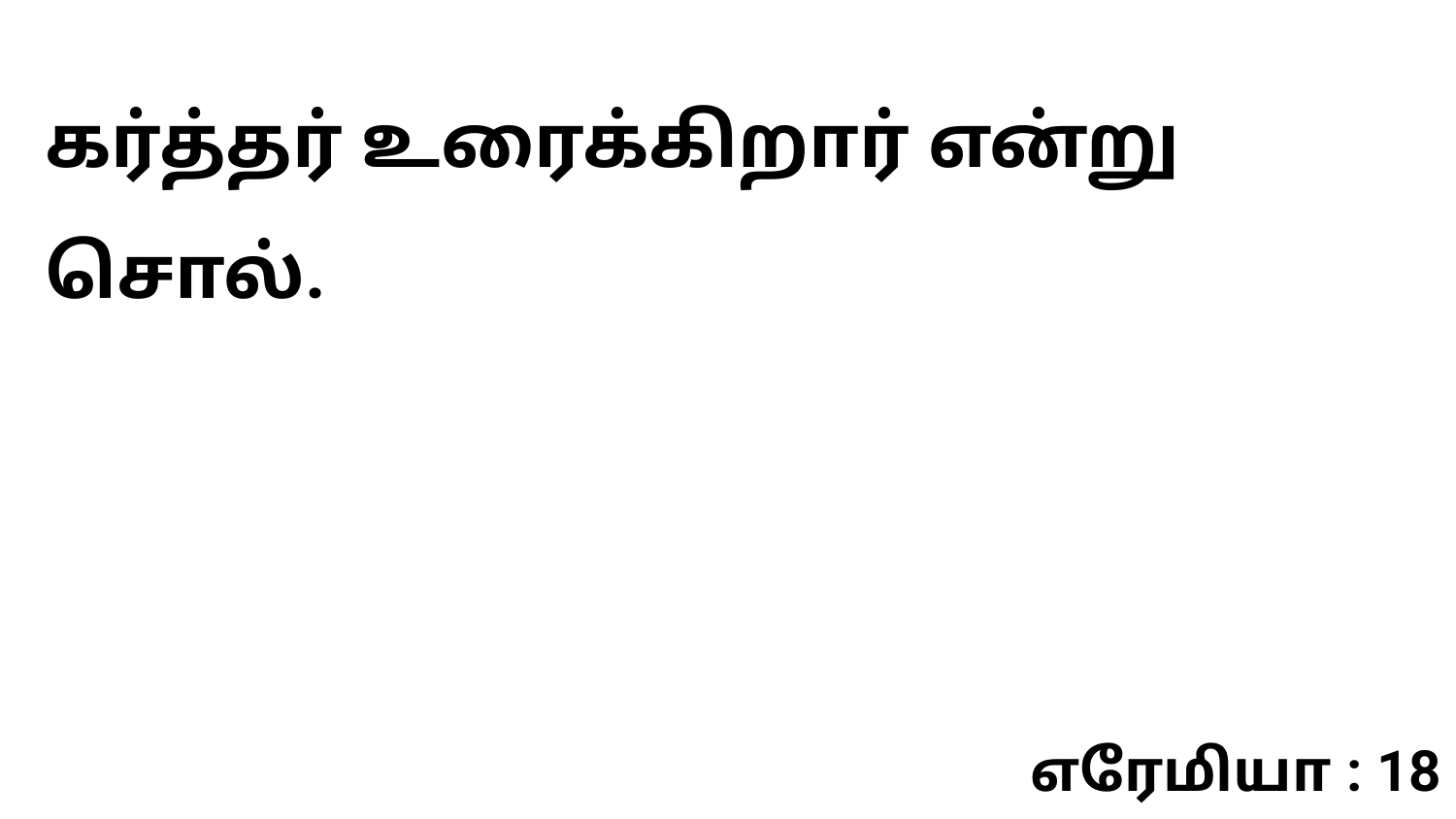

கர்த்தர் உரைக்கிறார் என்று சொல்.
எரேமியா : 18